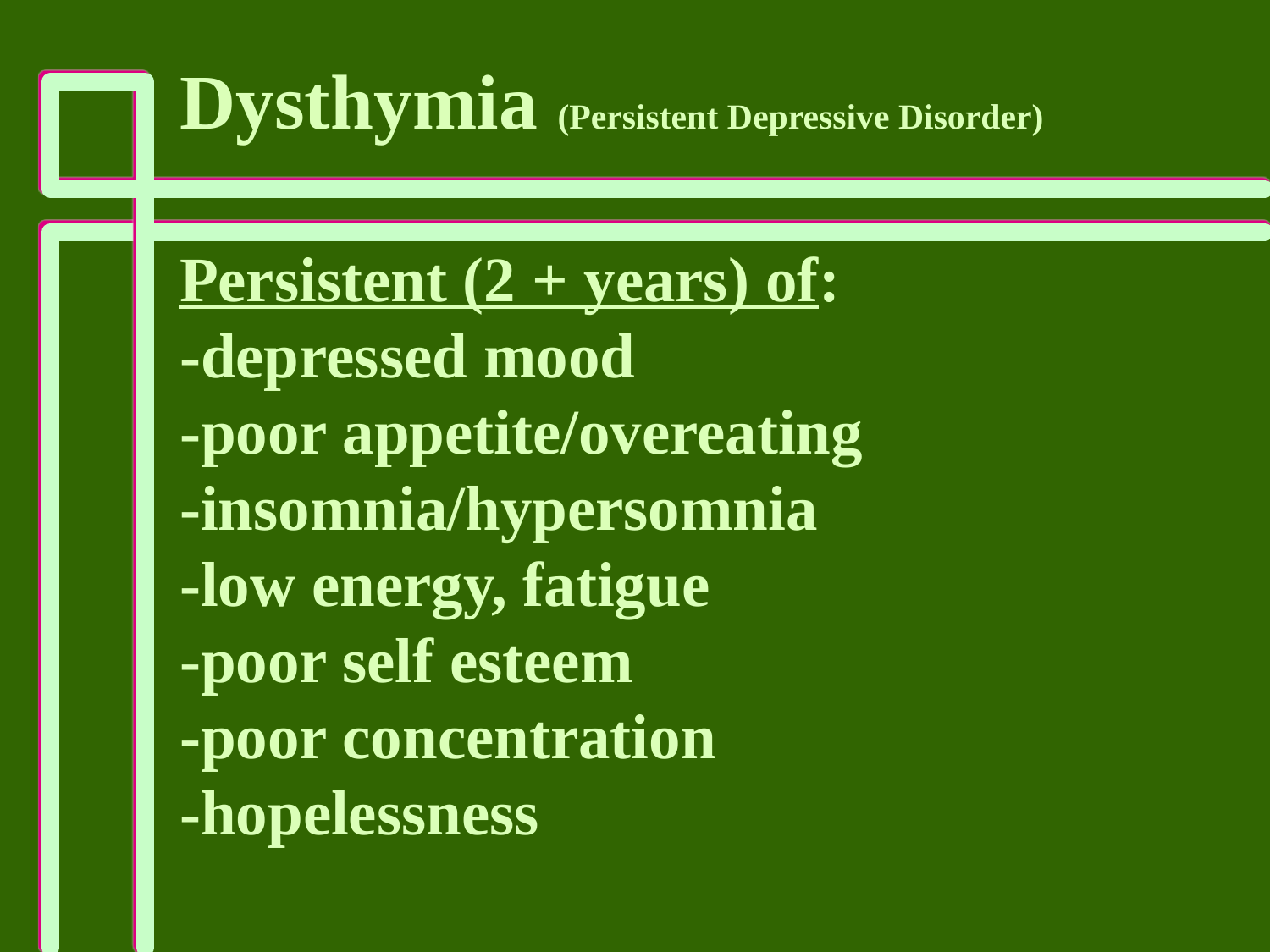

Dysthymia (Persistent Depressive Disorder)

Persistent (2 + years) of:
-depressed mood
-poor appetite/overeating
-insomnia/hypersomnia
-low energy, fatigue
-poor self esteem
-poor concentration
-hopelessness